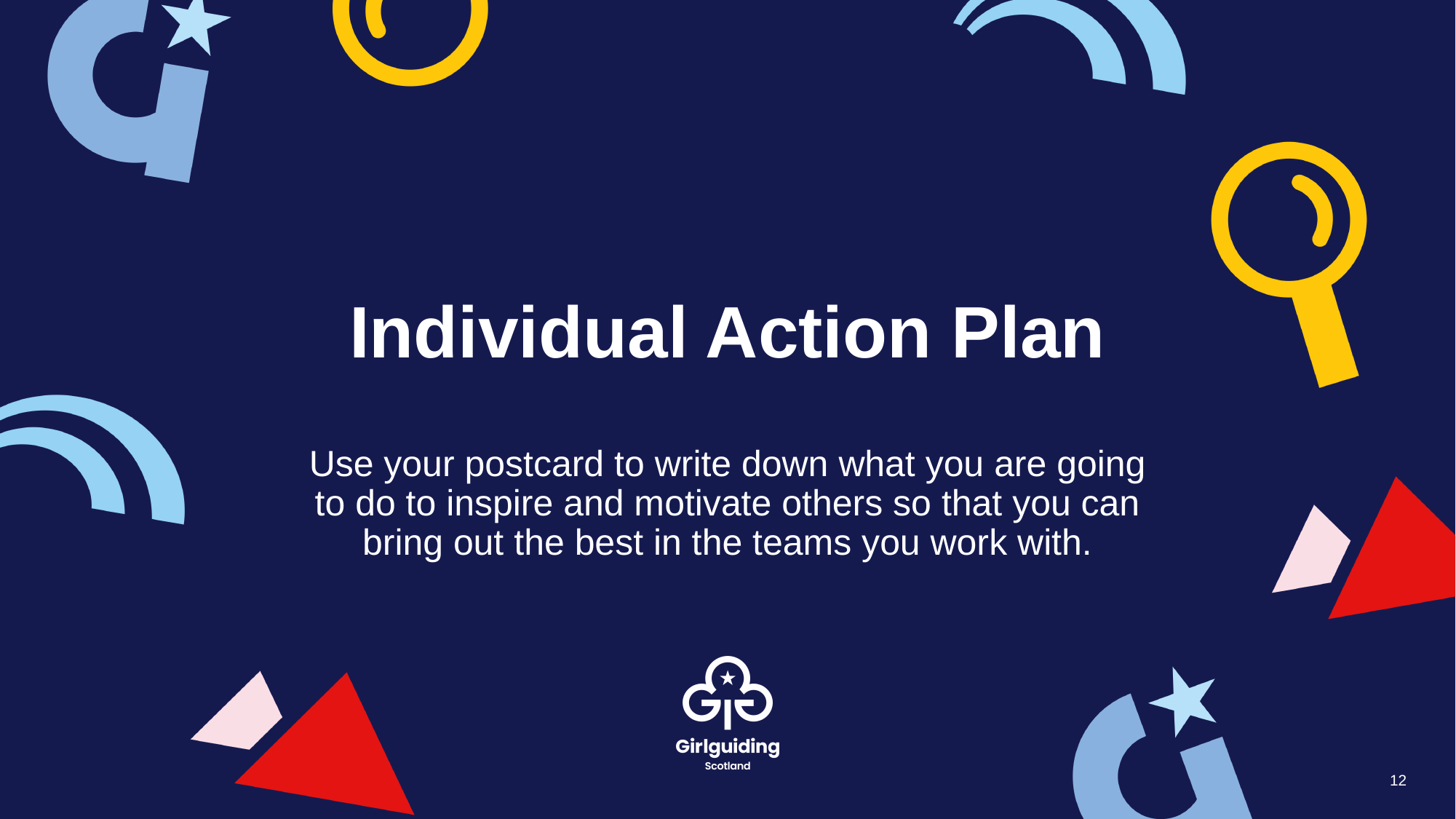

# Individual Action Plan
Use your postcard to write down what you are going to do to inspire and motivate others so that you can bring out the best in the teams you work with.
12